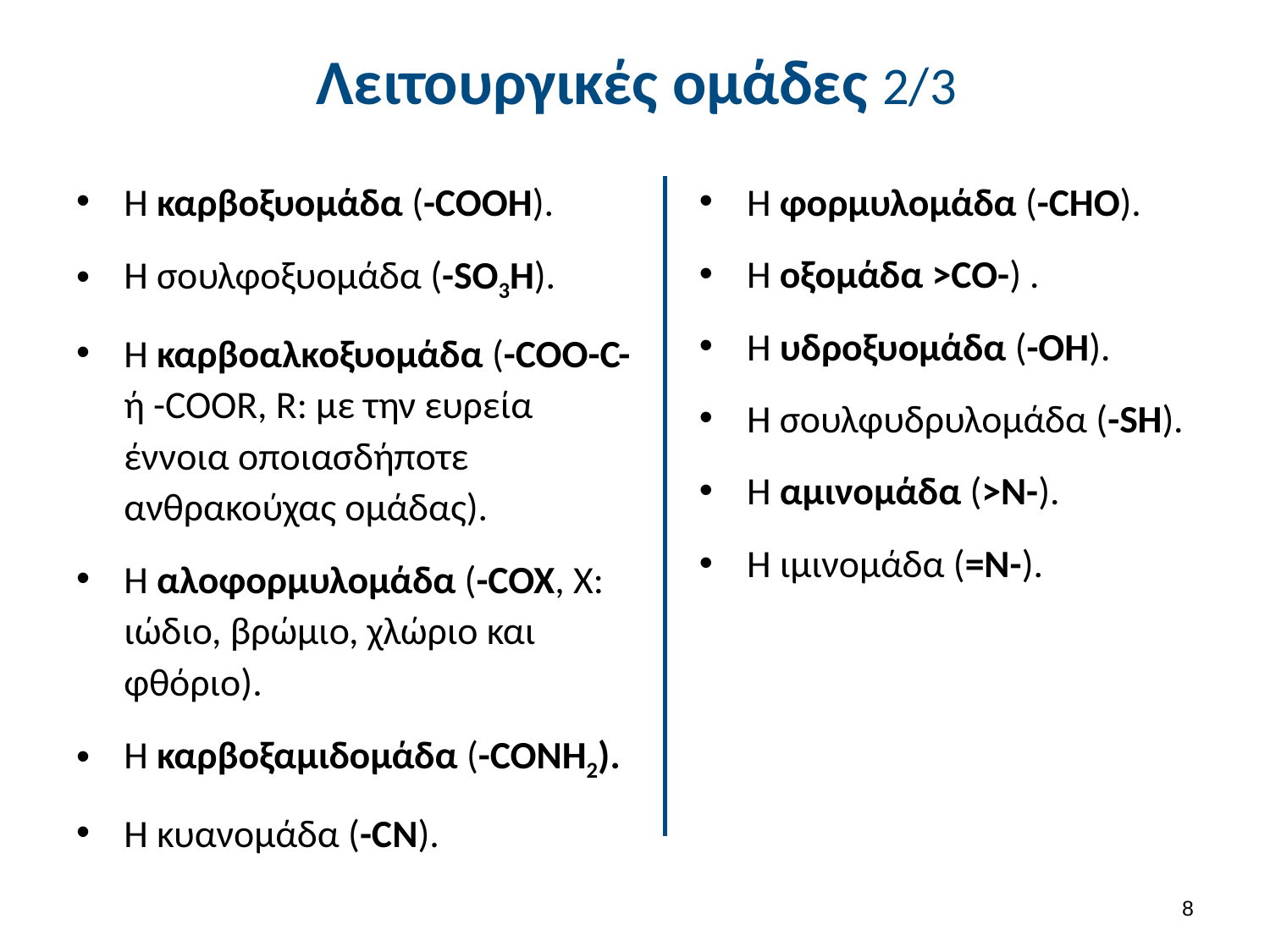

# Λειτουργικές ομάδες 2/3
Η καρβοξυομάδα (-COOH).
Η σουλφοξυομάδα (-SO3H).
Η καρβοαλκοξυομάδα (-COO-C- ή -COOR, R: με την ευρεία έννοια οποιασδήποτε ανθρακούχας ομάδας).
Η αλοφορμυλομάδα (-COX, X: ιώδιο, βρώμιο, χλώριο και φθόριο).
H καρβοξαμιδομάδα (-CONH2).
Η κυανομάδα (-CN).
Η φορμυλομάδα (-CHO).
Η οξομάδα >CO-) .
Η υδροξυομάδα (-OH).
Η σουλφυδρυλομάδα (-SH).
H αμινομάδα (>N-).
Η ιμινομάδα (=N-).
8